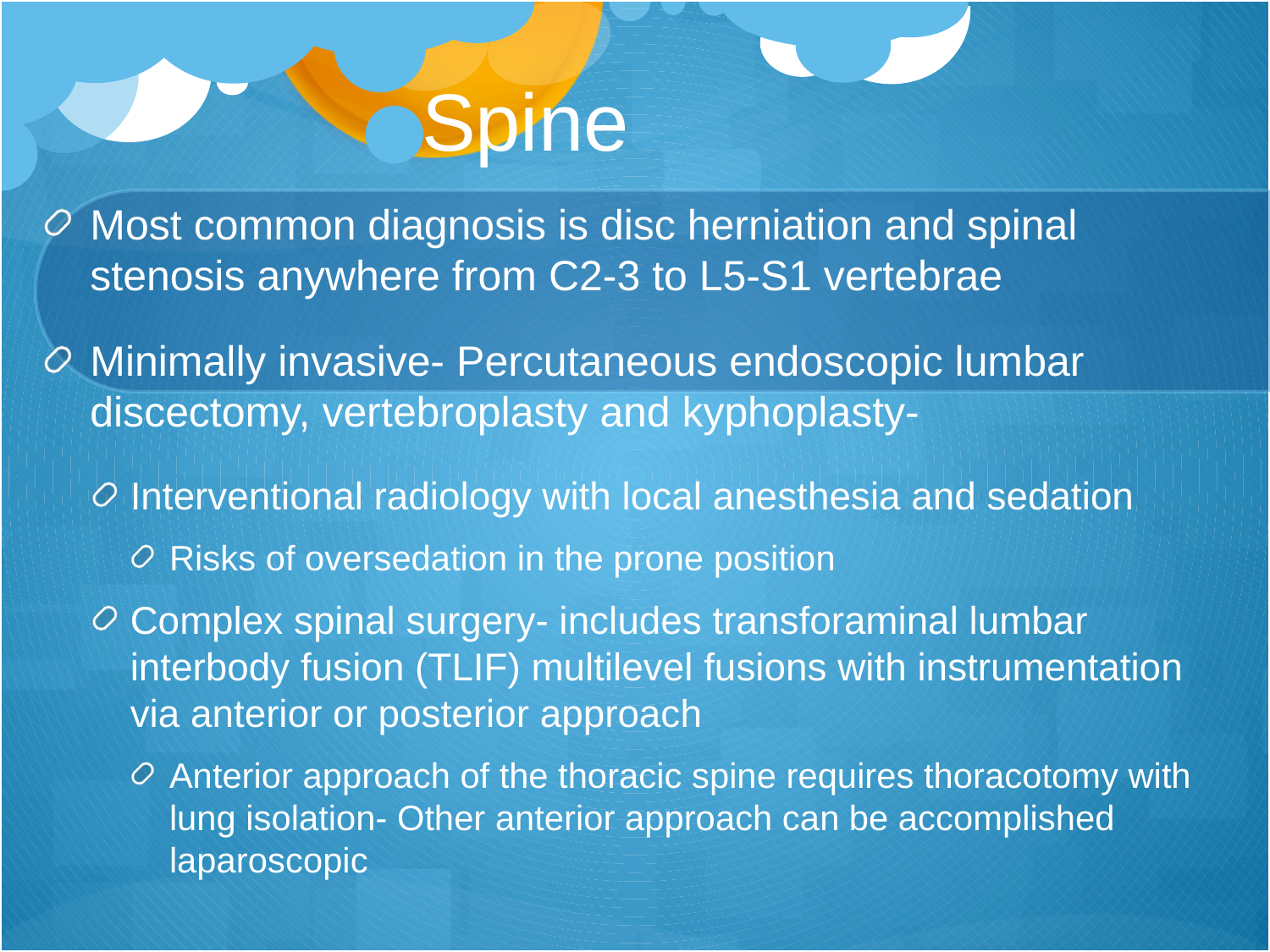

# Spine
Most common diagnosis is disc herniation and spinal stenosis anywhere from C2-3 to L5-S1 vertebrae
Minimally invasive- Percutaneous endoscopic lumbar discectomy, vertebroplasty and kyphoplasty-
Interventional radiology with local anesthesia and sedation
Risks of oversedation in the prone position
Complex spinal surgery- includes transforaminal lumbar interbody fusion (TLIF) multilevel fusions with instrumentation via anterior or posterior approach
Anterior approach of the thoracic spine requires thoracotomy with lung isolation- Other anterior approach can be accomplished laparoscopic